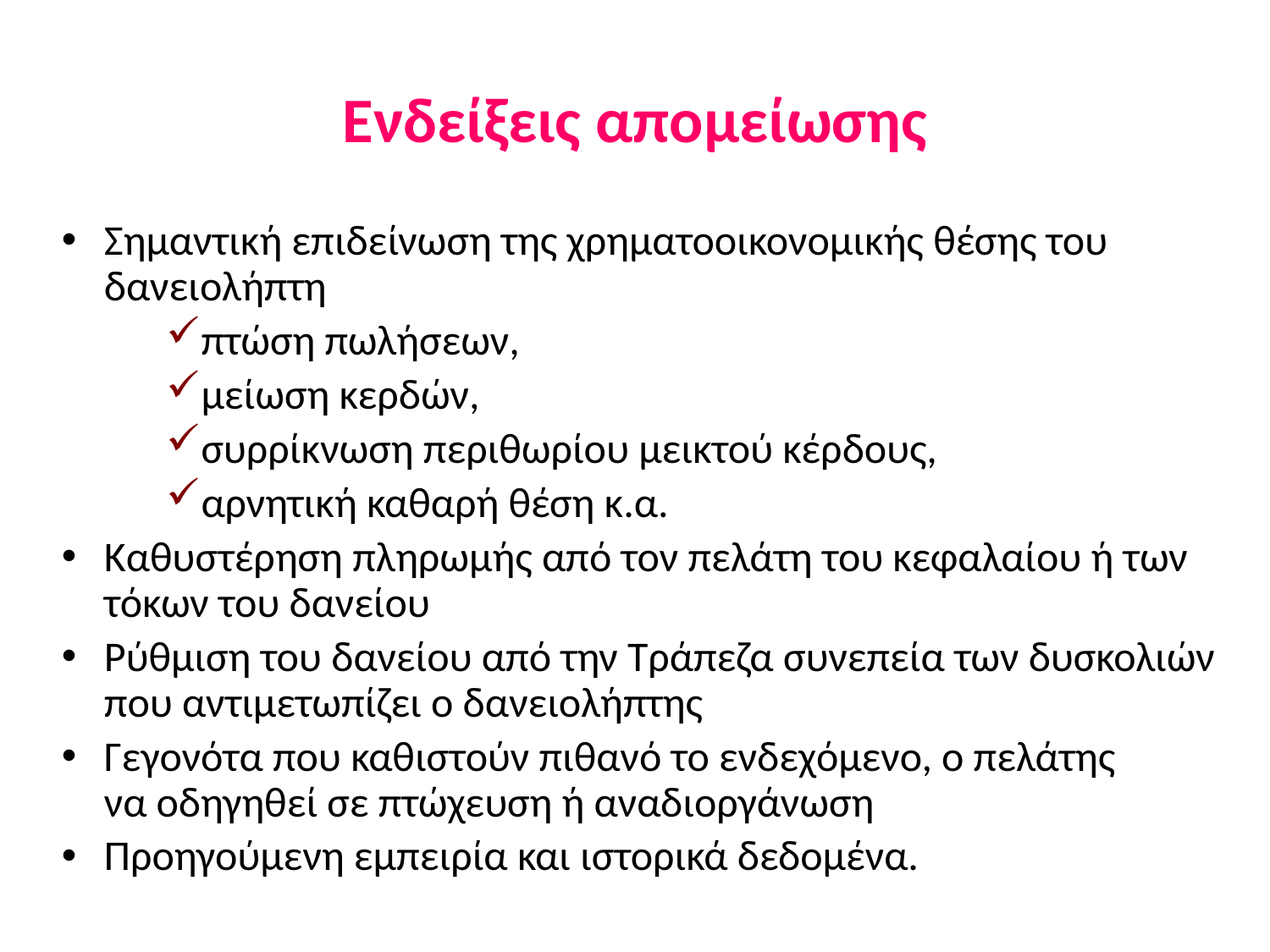

# Ενδείξεις απομείωσης
Σημαντική επιδείνωση της χρηματοοικονομικής θέσης του δανειολήπτη
πτώση πωλήσεων,
μείωση κερδών,
συρρίκνωση περιθωρίου μεικτού κέρδους,
αρνητική καθαρή θέση κ.α.
Καθυστέρηση πληρωμής από τον πελάτη του κεφαλαίου ή των τόκων του δανείου
Ρύθμιση του δανείου από την Τράπεζα συνεπεία των δυσκολιών που αντιμετωπίζει ο δανειολήπτης
Γεγονότα που καθιστούν πιθανό το ενδεχόμενο, ο πελάτης
να οδηγηθεί σε πτώχευση ή αναδιοργάνωση
Προηγούμενη εμπειρία και ιστορικά δεδομένα.